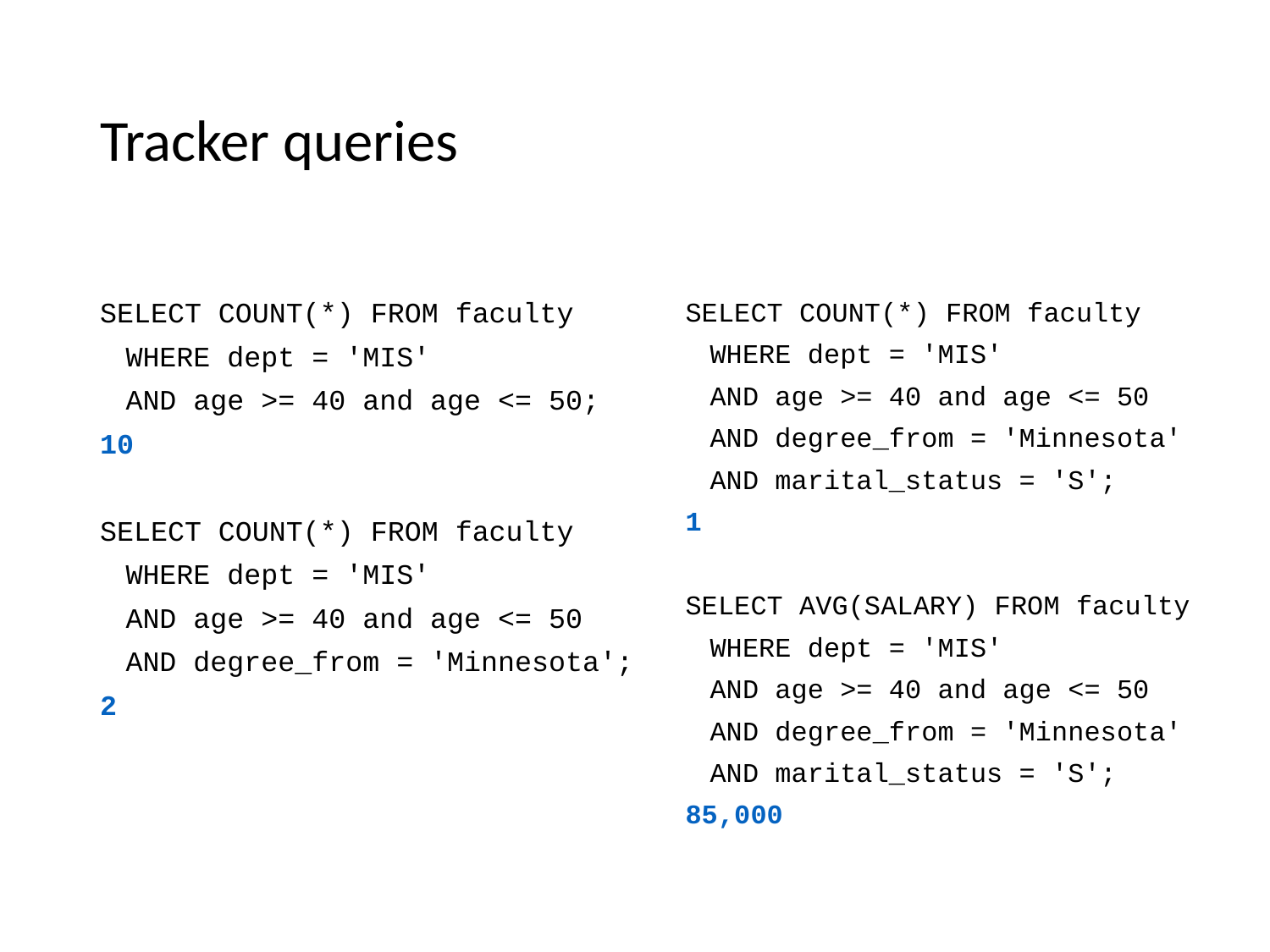

# Tracker queries
SELECT COUNT(*) FROM faculty
	WHERE dept = 'MIS'
	AND age >= 40 and age <= 50;
10

SELECT COUNT(*) FROM faculty
	WHERE dept = 'MIS'
	AND age >= 40 and age <= 50
	AND degree_from = 'Minnesota';
2

SELECT COUNT(*) FROM faculty
	WHERE dept = 'MIS'
	AND age >= 40 and age <= 50
	AND degree_from = 'Minnesota'
	AND marital_status = 'S';
1

SELECT AVG(SALARY) FROM faculty
	WHERE dept = 'MIS'
	AND age >= 40 and age <= 50
	AND degree_from = 'Minnesota'
	AND marital_status = 'S';
85,000